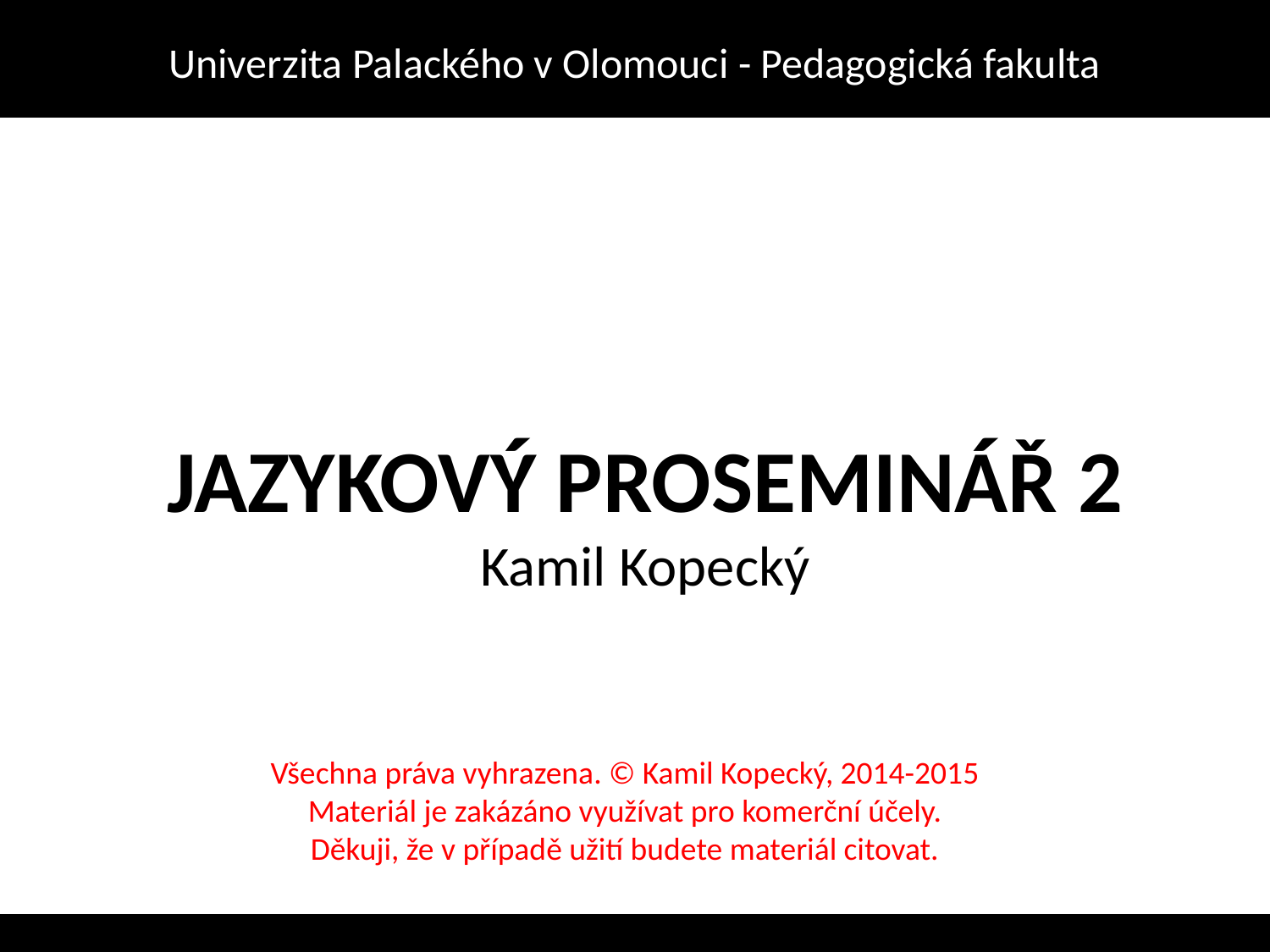

Univerzita Palackého v Olomouci - Pedagogická fakulta
JAZYKOVÝ PROSEMINÁŘ 2
Kamil Kopecký
Všechna práva vyhrazena. © Kamil Kopecký, 2014-2015
Materiál je zakázáno využívat pro komerční účely.
Děkuji, že v případě užití budete materiál citovat.